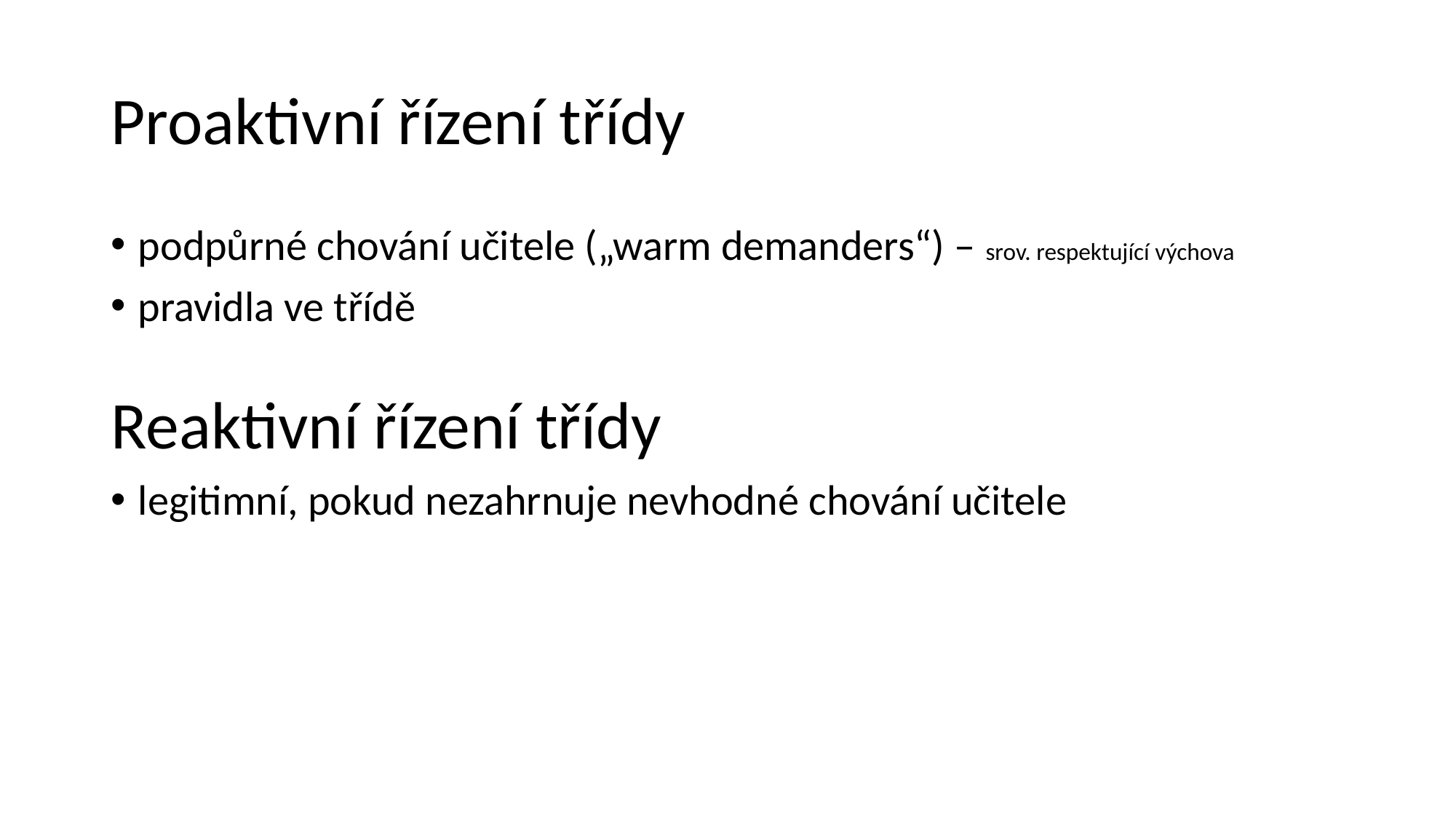

# Proaktivní řízení třídy
podpůrné chování učitele („warm demanders“) – srov. respektující výchova
pravidla ve třídě

Reaktivní řízení třídy
legitimní, pokud nezahrnuje nevhodné chování učitele